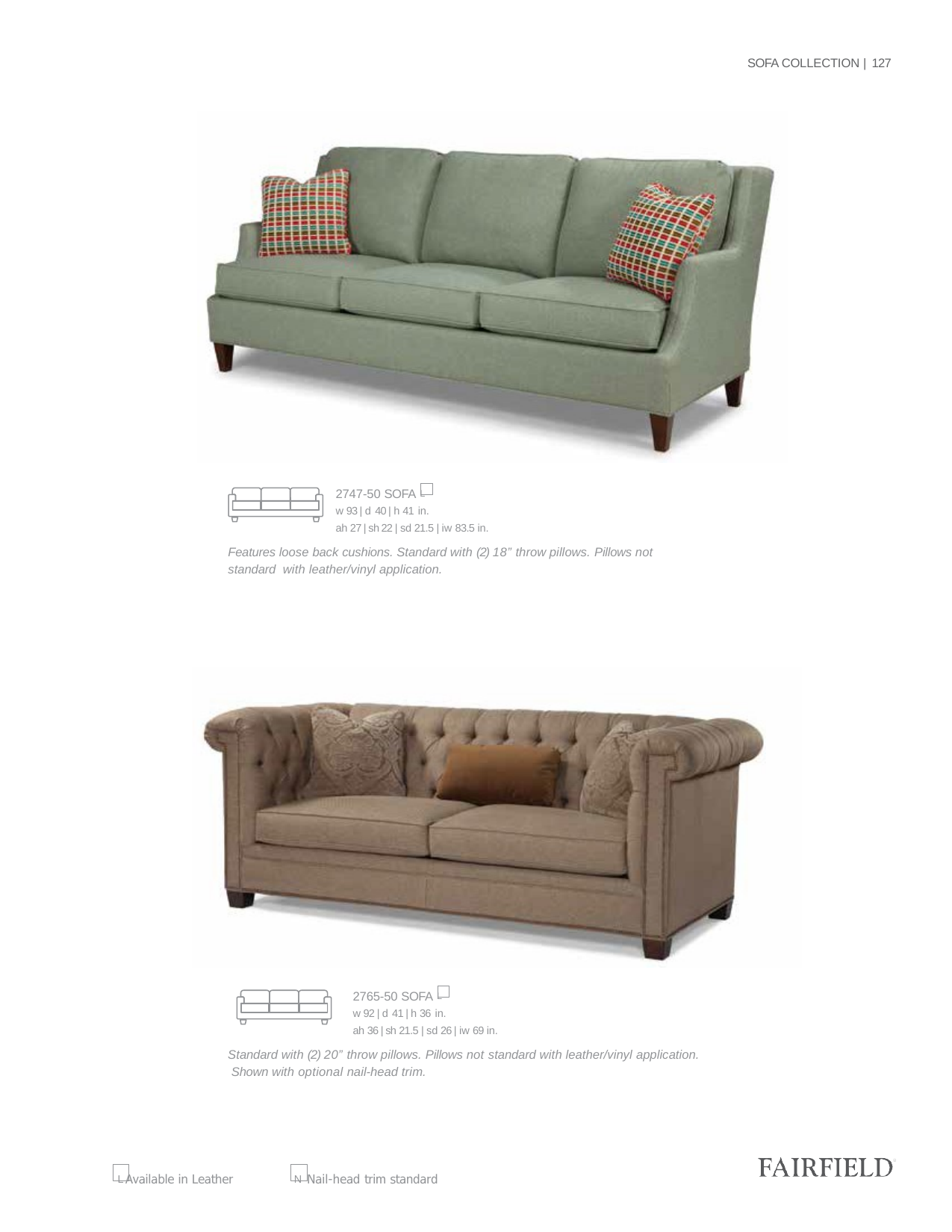

SOFA COLLECTION | 127

2747-50 SOFA L
w 93 | d 40 | h 41 in.
ah 27 | sh 22 | sd 21.5 | iw 83.5 in.
Features loose back cushions. Standard with (2) 18” throw pillows. Pillows not standard  with leather/vinyl application.

2765-50 SOFA L
w 92 | d 41 | h 36 in.
ah 36 | sh 21.5 | sd 26 | iw 69 in.
Standard with (2) 20” throw pillows. Pillows not standard with leather/vinyl application.  Shown with optional nail-head trim.

L Available in Leather
N Nail-head trim standard